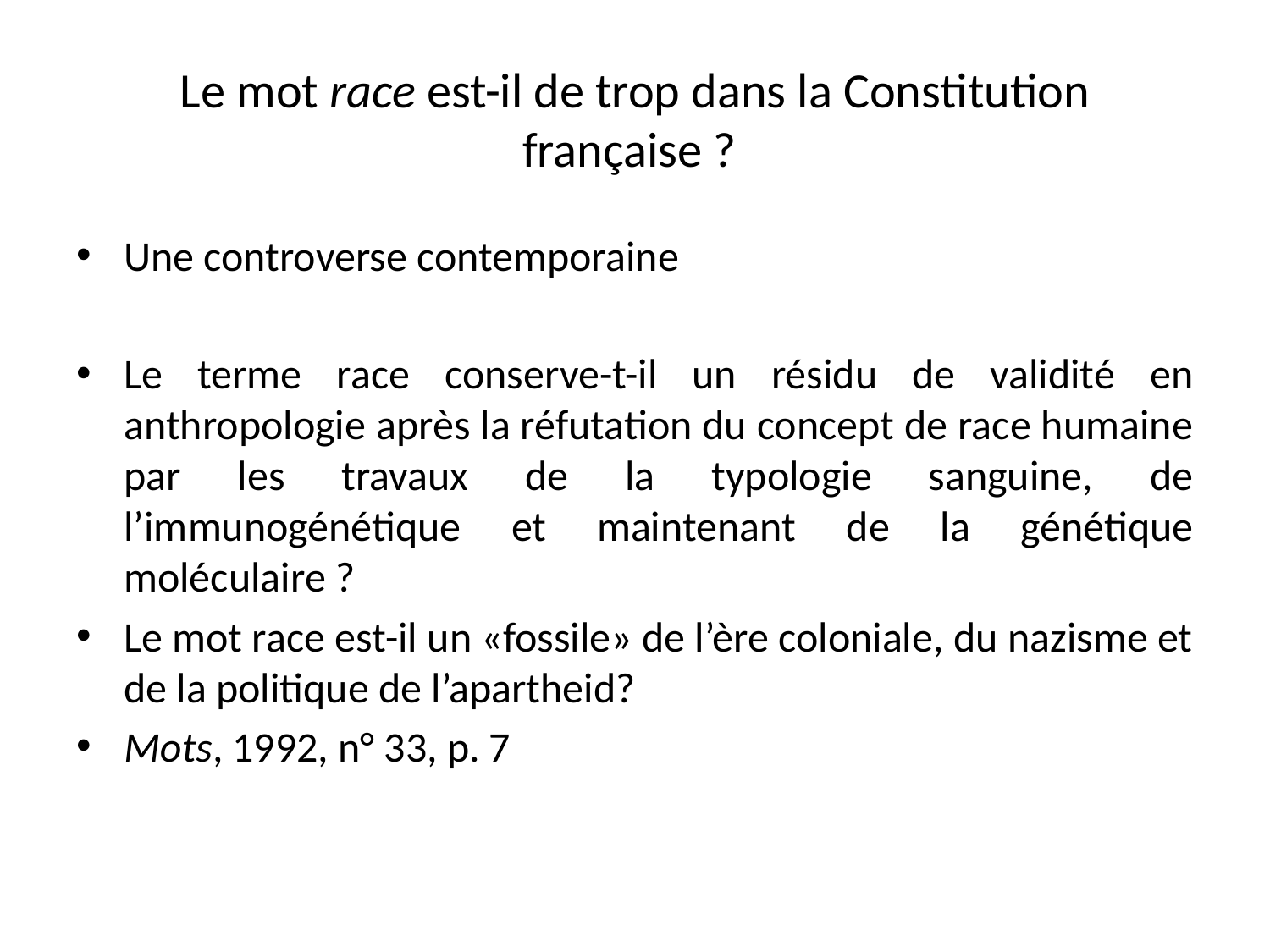

# Le mot race est-il de trop dans la Constitution française ?
Une controverse contemporaine

Le terme race conserve-t-il un résidu de validité en anthropologie après la réfutation du concept de race humaine par les travaux de la typologie sanguine, de l’immunogénétique et maintenant de la génétique moléculaire ?
Le mot race est-il un «fossile» de l’ère coloniale, du nazisme et de la politique de l’apartheid?
Mots, 1992, n° 33, p. 7